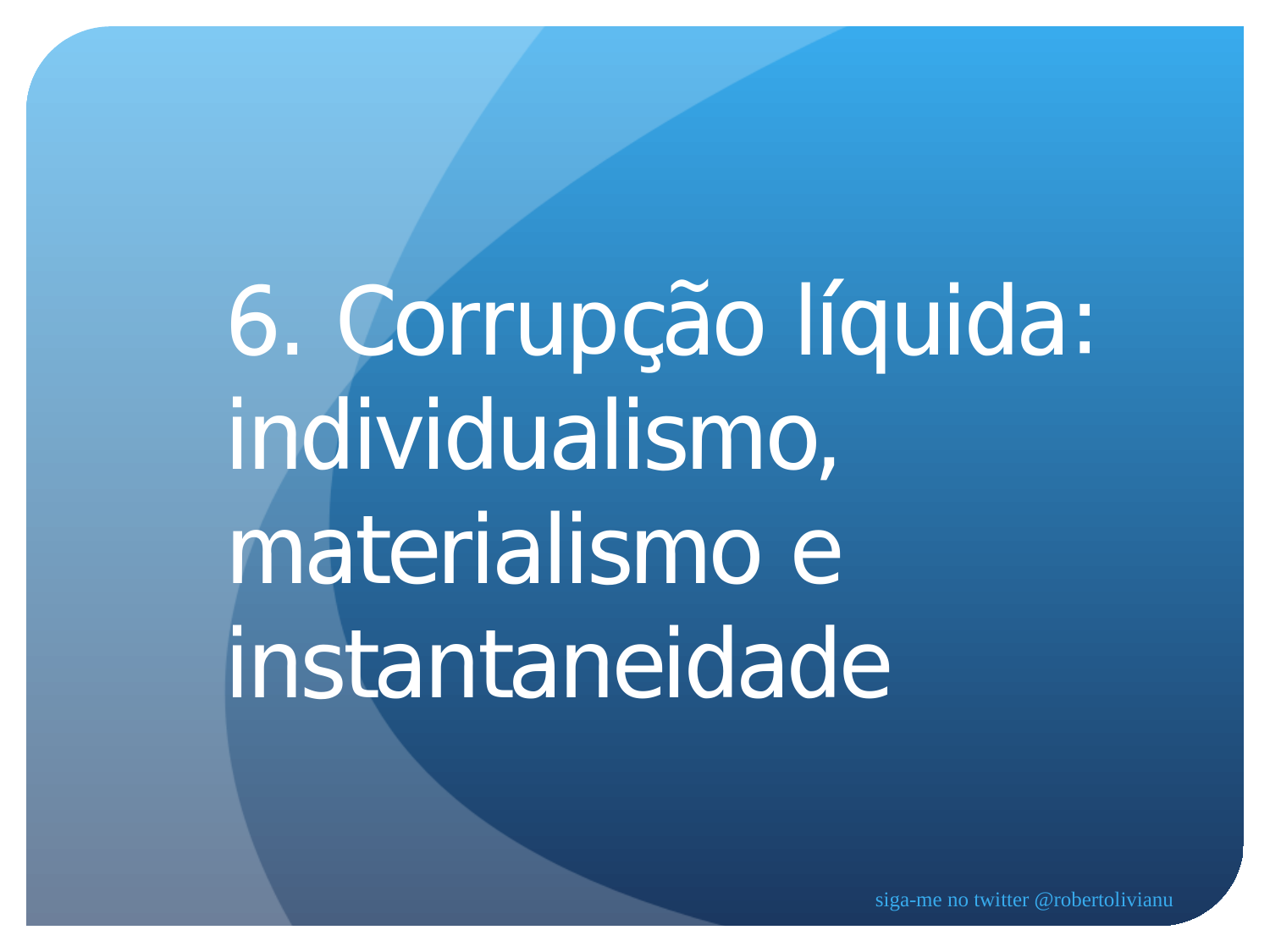

6. Corrupção líquida: individualismo, materialismo e instantaneidade
siga-me no twitter @robertolivianu